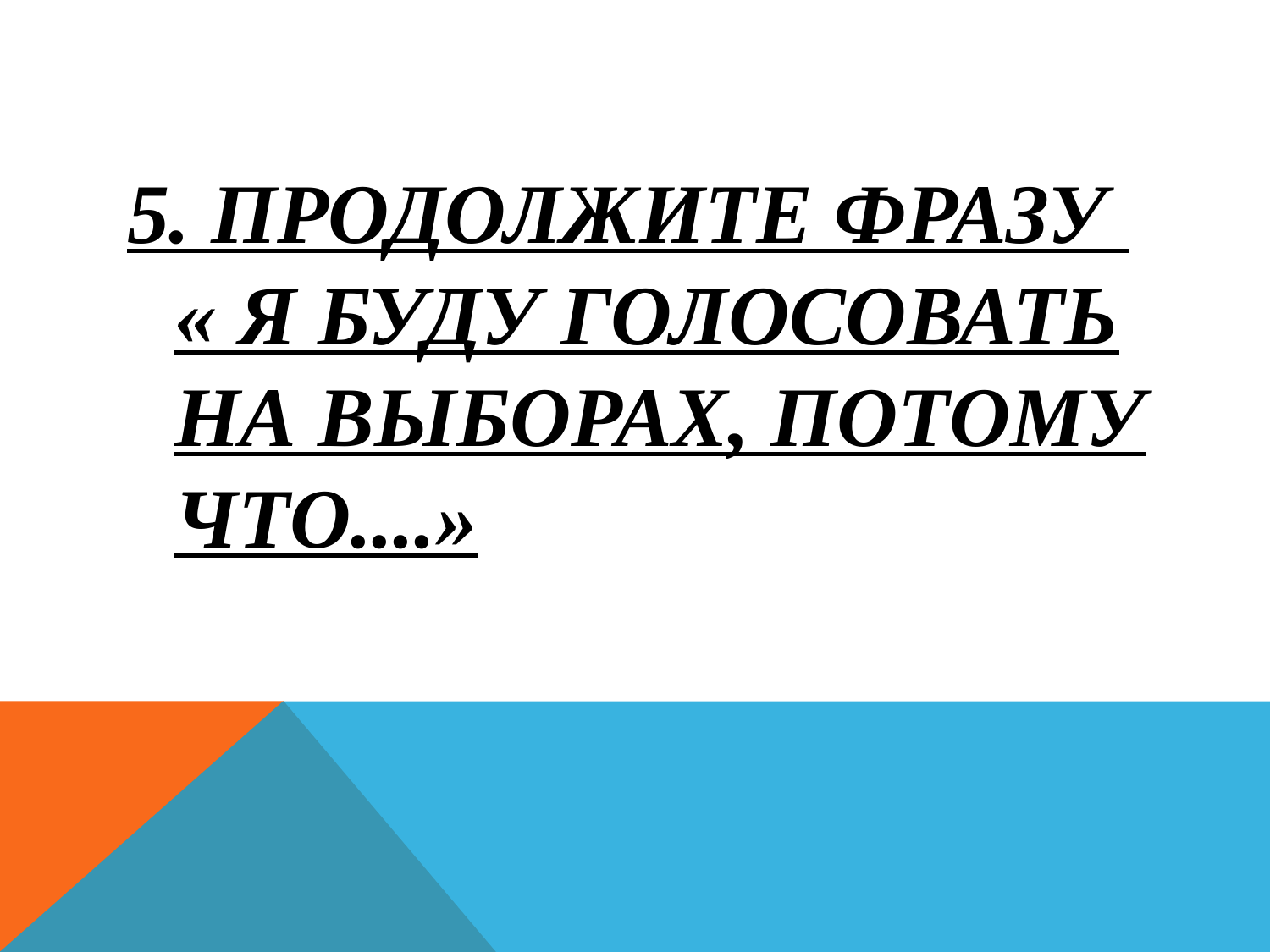

#
5. Продолжите фразу  « Я буду голосовать на выборах, потому что....»